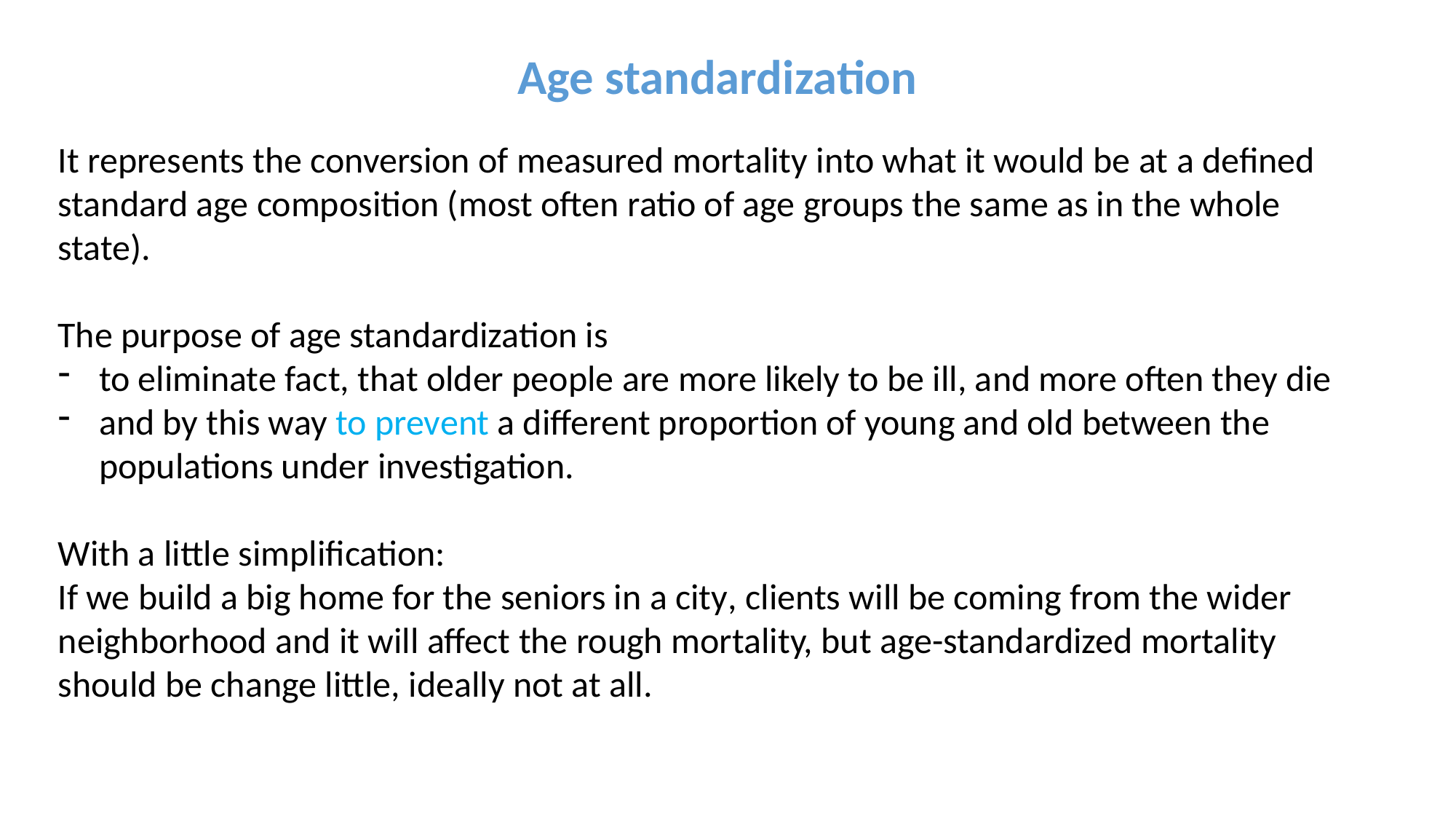

Age standardization
It represents the conversion of measured mortality into what it would be at a defined standard age composition (most often ratio of age groups the same as in the whole state).
The purpose of age standardization is
to eliminate fact, that older people are more likely to be ill, and more often they die
and by this way to prevent a different proportion of young and old between the populations under investigation.

With a little simplification:
If we build a big home for the seniors in a city, clients will be coming from the wider neighborhood and it will affect the rough mortality, but age-standardized mortality should be change little, ideally not at all.